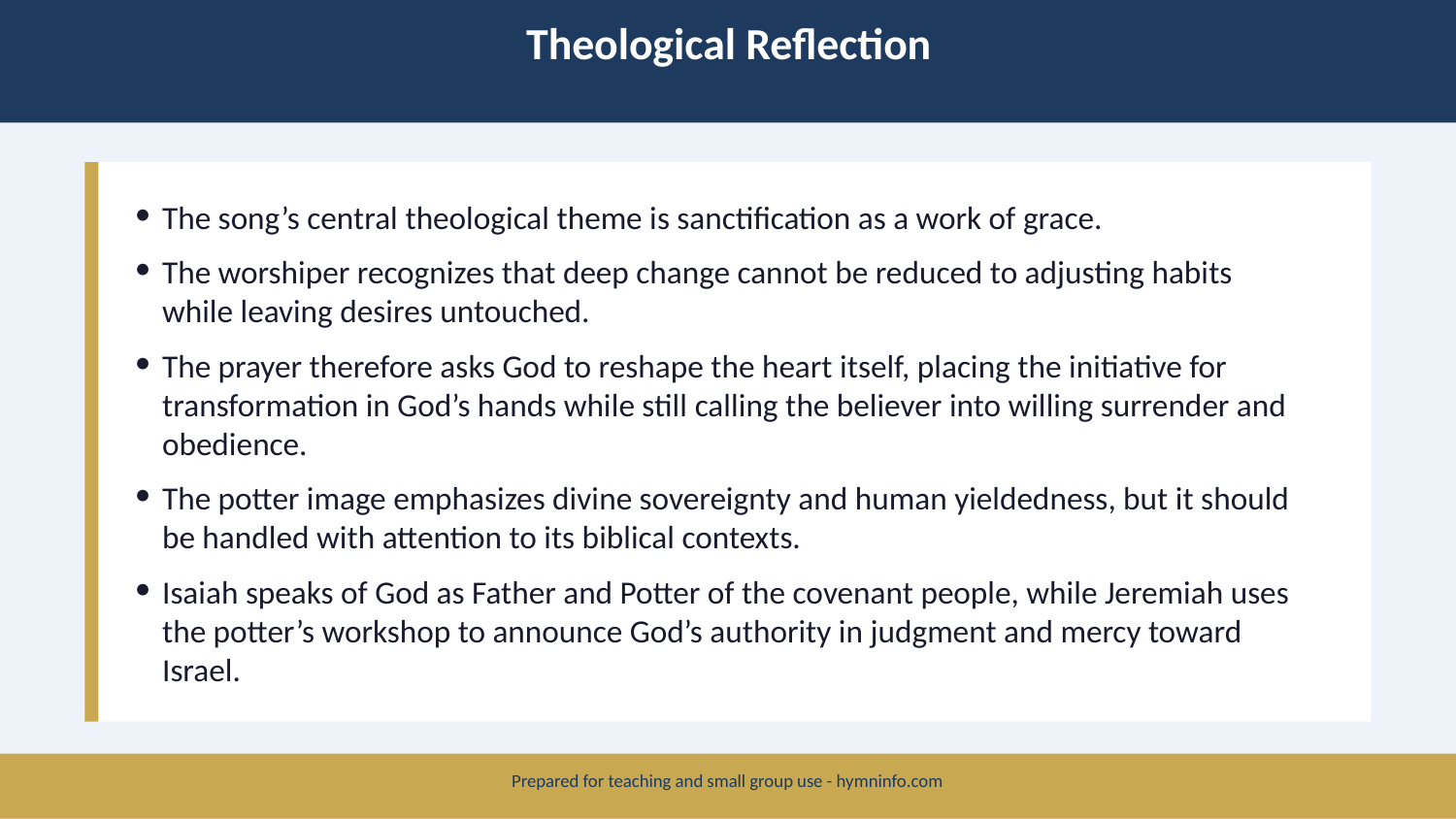

Theological Reflection

The song’s central theological theme is sanctification as a work of grace.
The worshiper recognizes that deep change cannot be reduced to adjusting habits while leaving desires untouched.
The prayer therefore asks God to reshape the heart itself, placing the initiative for transformation in God’s hands while still calling the believer into willing surrender and obedience.
The potter image emphasizes divine sovereignty and human yieldedness, but it should be handled with attention to its biblical contexts.
Isaiah speaks of God as Father and Potter of the covenant people, while Jeremiah uses the potter’s workshop to announce God’s authority in judgment and mercy toward Israel.

Prepared for teaching and small group use - hymninfo.com